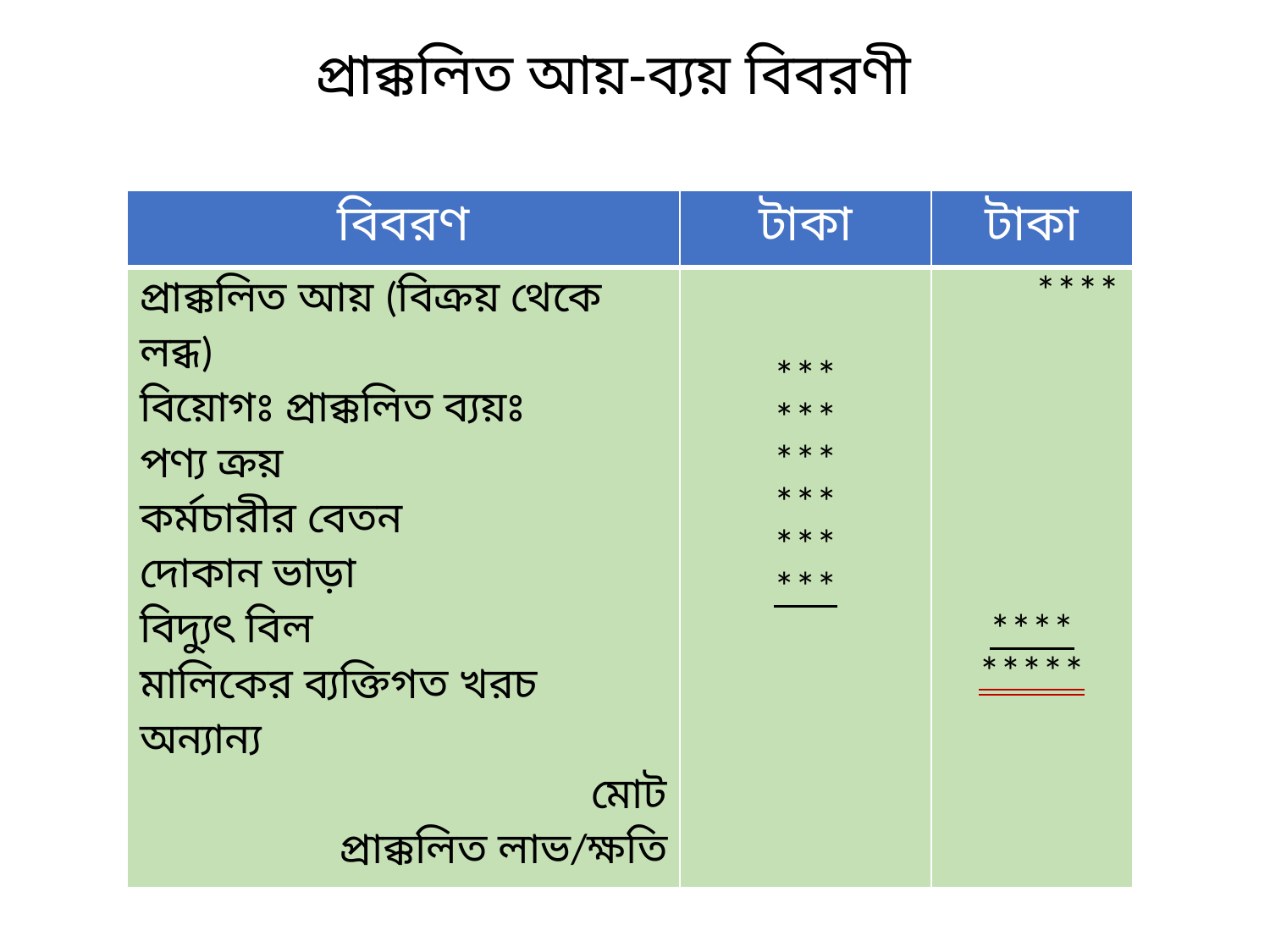

প্রাক্কলিত আয়-ব্যয় বিবরণী
| বিবরণ | টাকা | টাকা |
| --- | --- | --- |
| প্রাক্কলিত আয় (বিক্রয় থেকে লব্ধ) বিয়োগঃ প্রাক্কলিত ব্যয়ঃ পণ্য ক্রয় কর্মচারীর বেতন দোকান ভাড়া বিদ্যুৎ বিল মালিকের ব্যক্তিগত খরচ অন্যান্য মোট প্রাক্কলিত লাভ/ক্ষতি | \*\*\* \*\*\* \*\*\* \*\*\* \*\*\* \*\*\* | \*\*\*\* \*\*\*\* \*\*\*\*\* |